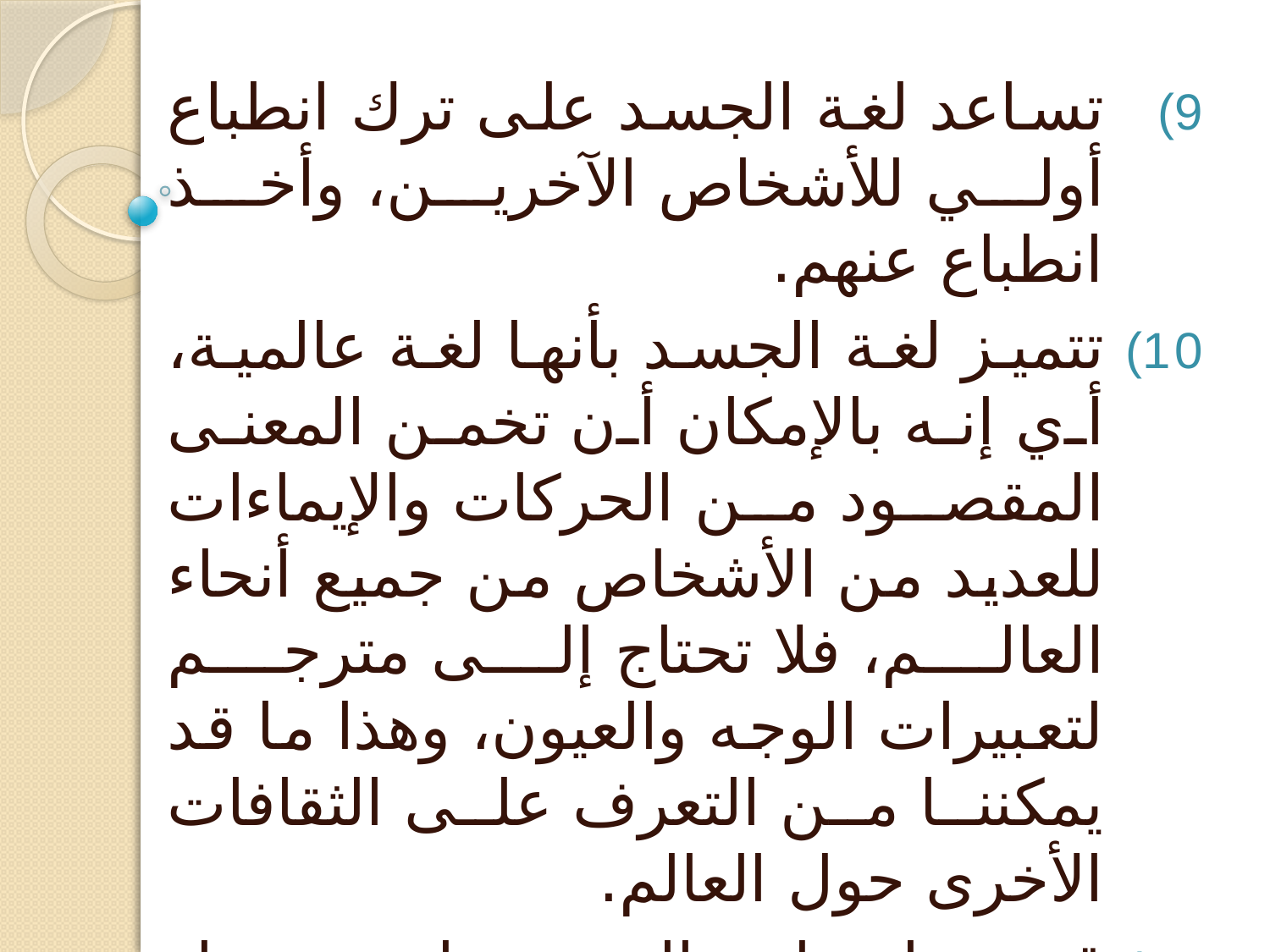

تساعد لغة الجسد على ترك انطباع أولي للأشخاص الآخرين، وأخذ انطباع عنهم.
تتميز لغة الجسد بأنها لغة عالمية، أي إنه بالإمكان أن تخمن المعنى المقصود من الحركات والإيماءات للعديد من الأشخاص من جميع أنحاء العالم، فلا تحتاج إلى مترجم لتعبيرات الوجه والعيون، وهذا ما قد يمكننا من التعرف على الثقافات الأخرى حول العالم.
قد تساعد لغة الجسد على تسهيل التواصل مع الحيوانات الأليفة التي يقوم البعض بتربيتها في منازلهم وتحسين قدرتهم في التعامل معها.